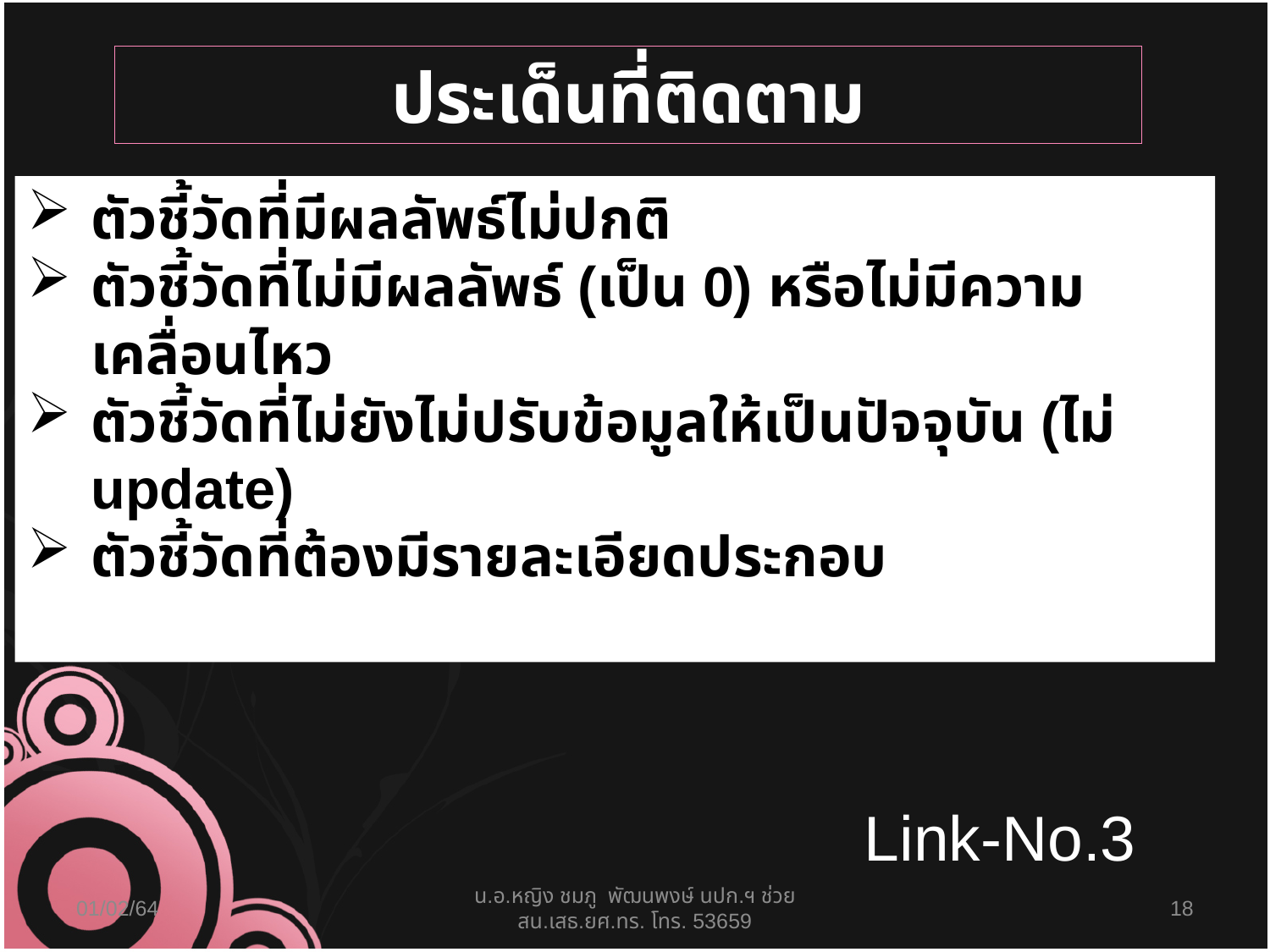

ประเด็นที่ติดตาม
ตัวชี้วัดที่มีผลลัพธ์ไม่ปกติ
ตัวชี้วัดที่ไม่มีผลลัพธ์ (เป็น 0) หรือไม่มีความเคลื่อนไหว
ตัวชี้วัดที่ไม่ยังไม่ปรับข้อมูลให้เป็นปัจจุบัน (ไม่ update)
ตัวชี้วัดที่ต้องมีรายละเอียดประกอบ

Link-No.3
01/02/64
น.อ.หญิง ชมภู  พัฒนพงษ์ นปก.ฯ ช่วย สน.เสธ.ยศ.ทร. โทร. 53659
18